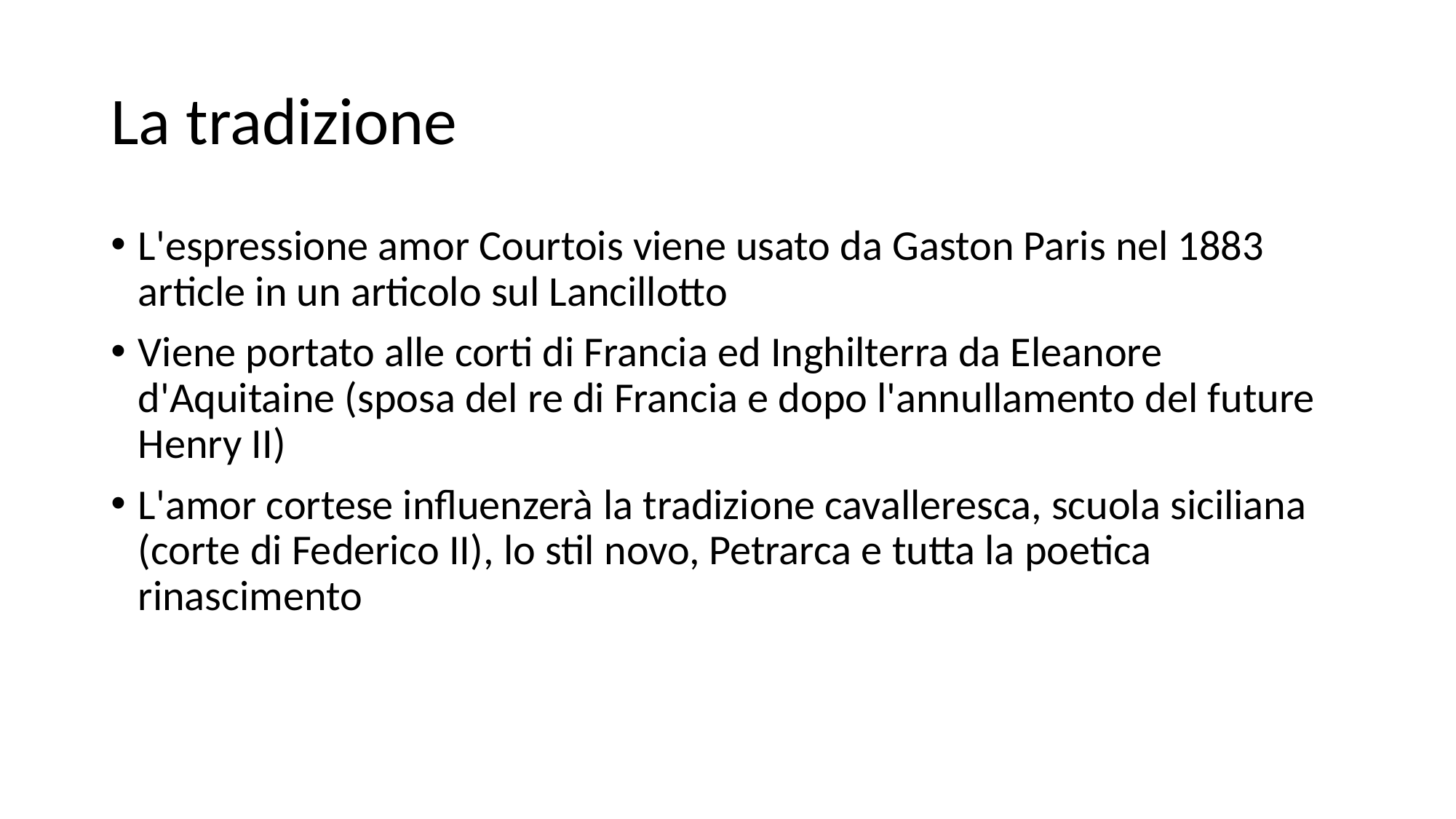

# La tradizione
L'espressione amor Courtois viene usato da Gaston Paris nel 1883 article in un articolo sul Lancillotto
Viene portato alle corti di Francia ed Inghilterra da Eleanore d'Aquitaine (sposa del re di Francia e dopo l'annullamento del future Henry II)
L'amor cortese influenzerà la tradizione cavalleresca, scuola siciliana (corte di Federico II), lo stil novo, Petrarca e tutta la poetica rinascimento